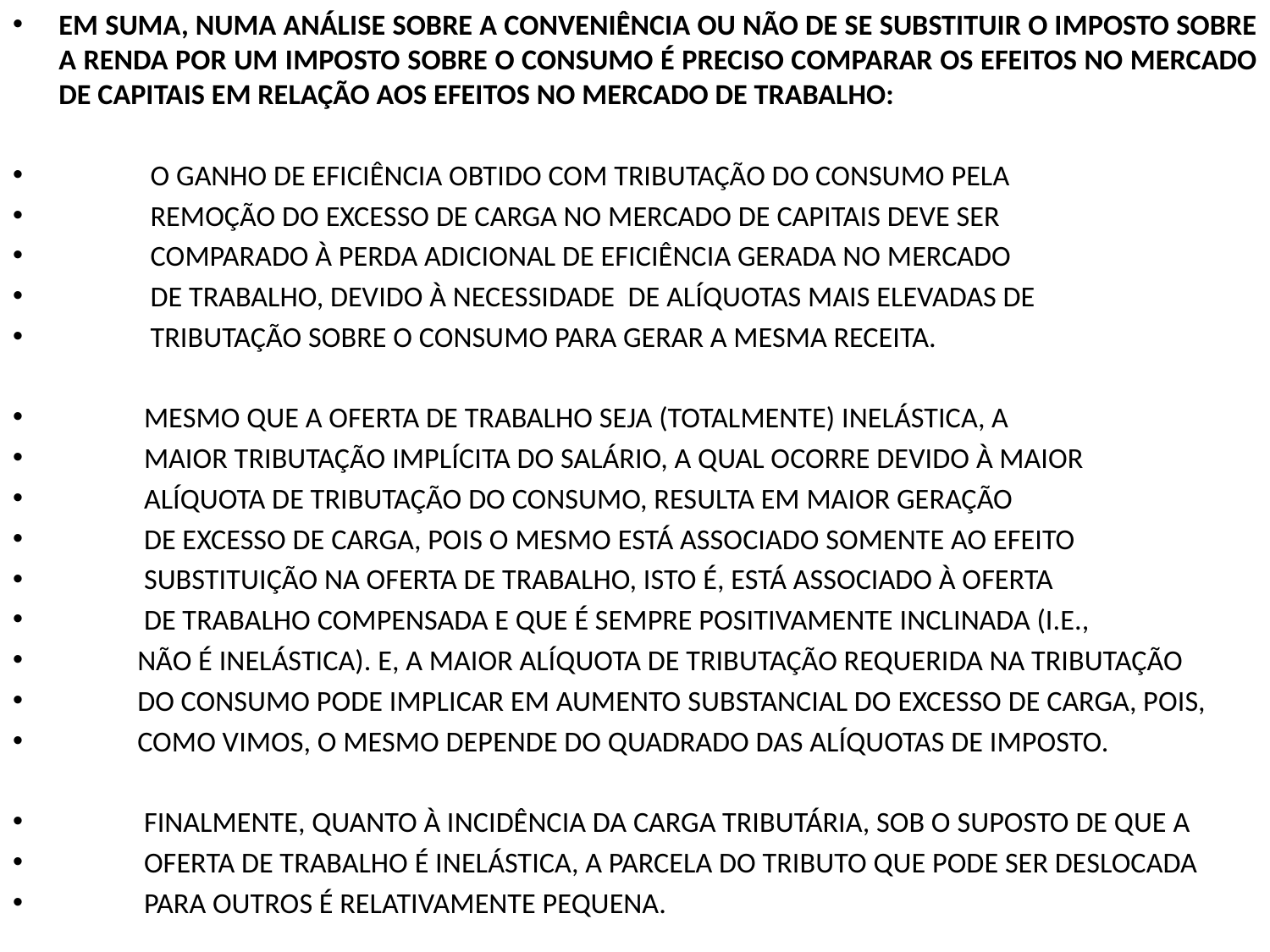

EM SUMA, NUMA ANÁLISE SOBRE A CONVENIÊNCIA OU NÃO DE SE SUBSTITUIR O IMPOSTO SOBRE A RENDA POR UM IMPOSTO SOBRE O CONSUMO É PRECISO COMPARAR OS EFEITOS NO MERCADO DE CAPITAIS EM RELAÇÃO AOS EFEITOS NO MERCADO DE TRABALHO:

              O GANHO DE EFICIÊNCIA OBTIDO COM TRIBUTAÇÃO DO CONSUMO PELA
              REMOÇÃO DO EXCESSO DE CARGA NO MERCADO DE CAPITAIS DEVE SER
              COMPARADO À PERDA ADICIONAL DE EFICIÊNCIA GERADA NO MERCADO
              DE TRABALHO, DEVIDO À NECESSIDADE  DE ALÍQUOTAS MAIS ELEVADAS DE
              TRIBUTAÇÃO SOBRE O CONSUMO PARA GERAR A MESMA RECEITA.

             MESMO QUE A OFERTA DE TRABALHO SEJA (TOTALMENTE) INELÁSTICA, A
             MAIOR TRIBUTAÇÃO IMPLÍCITA DO SALÁRIO, A QUAL OCORRE DEVIDO À MAIOR
             ALÍQUOTA DE TRIBUTAÇÃO DO CONSUMO, RESULTA EM MAIOR GERAÇÃO
             DE EXCESSO DE CARGA, POIS O MESMO ESTÁ ASSOCIADO SOMENTE AO EFEITO
             SUBSTITUIÇÃO NA OFERTA DE TRABALHO, ISTO É, ESTÁ ASSOCIADO À OFERTA
             DE TRABALHO COMPENSADA E QUE É SEMPRE POSITIVAMENTE INCLINADA (I.E.,
            NÃO É INELÁSTICA). E, A MAIOR ALÍQUOTA DE TRIBUTAÇÃO REQUERIDA NA TRIBUTAÇÃO
            DO CONSUMO PODE IMPLICAR EM AUMENTO SUBSTANCIAL DO EXCESSO DE CARGA, POIS,
            COMO VIMOS, O MESMO DEPENDE DO QUADRADO DAS ALÍQUOTAS DE IMPOSTO.

             FINALMENTE, QUANTO À INCIDÊNCIA DA CARGA TRIBUTÁRIA, SOB O SUPOSTO DE QUE A
             OFERTA DE TRABALHO É INELÁSTICA, A PARCELA DO TRIBUTO QUE PODE SER DESLOCADA
             PARA OUTROS É RELATIVAMENTE PEQUENA.